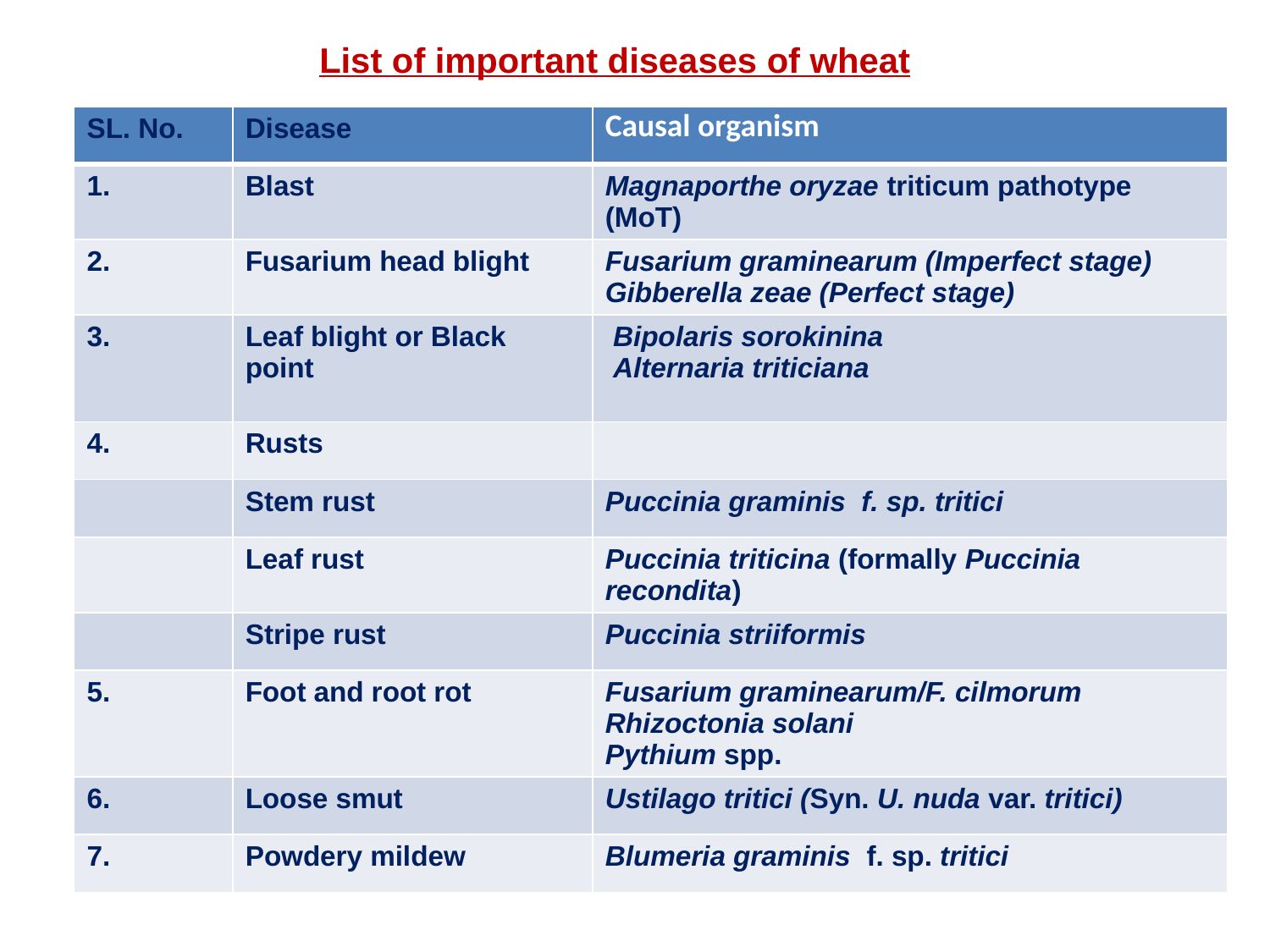

List of important diseases of wheat
| SL. No. | Disease | Causal organism |
| --- | --- | --- |
| 1. | Blast | Magnaporthe oryzae triticum pathotype (MoT) |
| 2. | Fusarium head blight | Fusarium graminearum (Imperfect stage) Gibberella zeae (Perfect stage) |
| 3. | Leaf blight or Black point | Bipolaris sorokinina Alternaria triticiana |
| 4. | Rusts |  |
|  | Stem rust | Puccinia graminis f. sp. tritici |
|  | Leaf rust | Puccinia triticina (formally Puccinia recondita) |
|  | Stripe rust | Puccinia striiformis |
| 5. | Foot and root rot | Fusarium graminearum/F. cilmorum Rhizoctonia solani Pythium spp. |
| 6. | Loose smut | Ustilago tritici (Syn. U. nuda var. tritici) |
| 7. | Powdery mildew | Blumeria graminis f. sp. tritici |